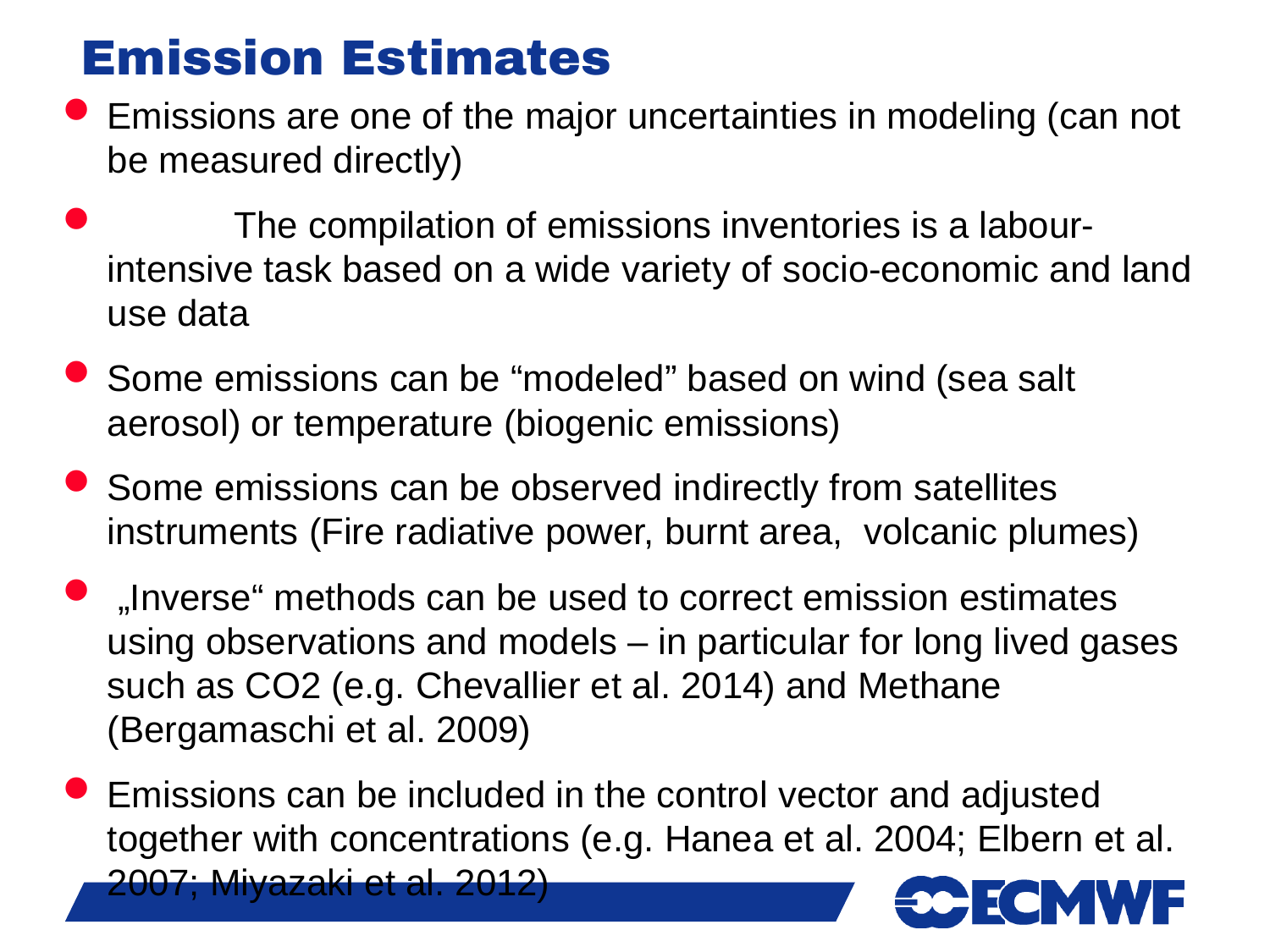

# Emission Estimates
Emissions are one of the major uncertainties in modeling (can not be measured directly)
	The compilation of emissions inventories is a labour-intensive task based on a wide variety of socio-economic and land use data
Some emissions can be “modeled” based on wind (sea salt aerosol) or temperature (biogenic emissions)
Some emissions can be observed indirectly from satellites instruments (Fire radiative power, burnt area,  volcanic plumes)
 „Inverse“ methods can be used to correct emission estimates using observations and models – in particular for long lived gases such as CO2 (e.g. Chevallier et al. 2014) and Methane (Bergamaschi et al. 2009)
Emissions can be included in the control vector and adjusted together with concentrations (e.g. Hanea et al. 2004; Elbern et al. 2007; Miyazaki et al. 2012)